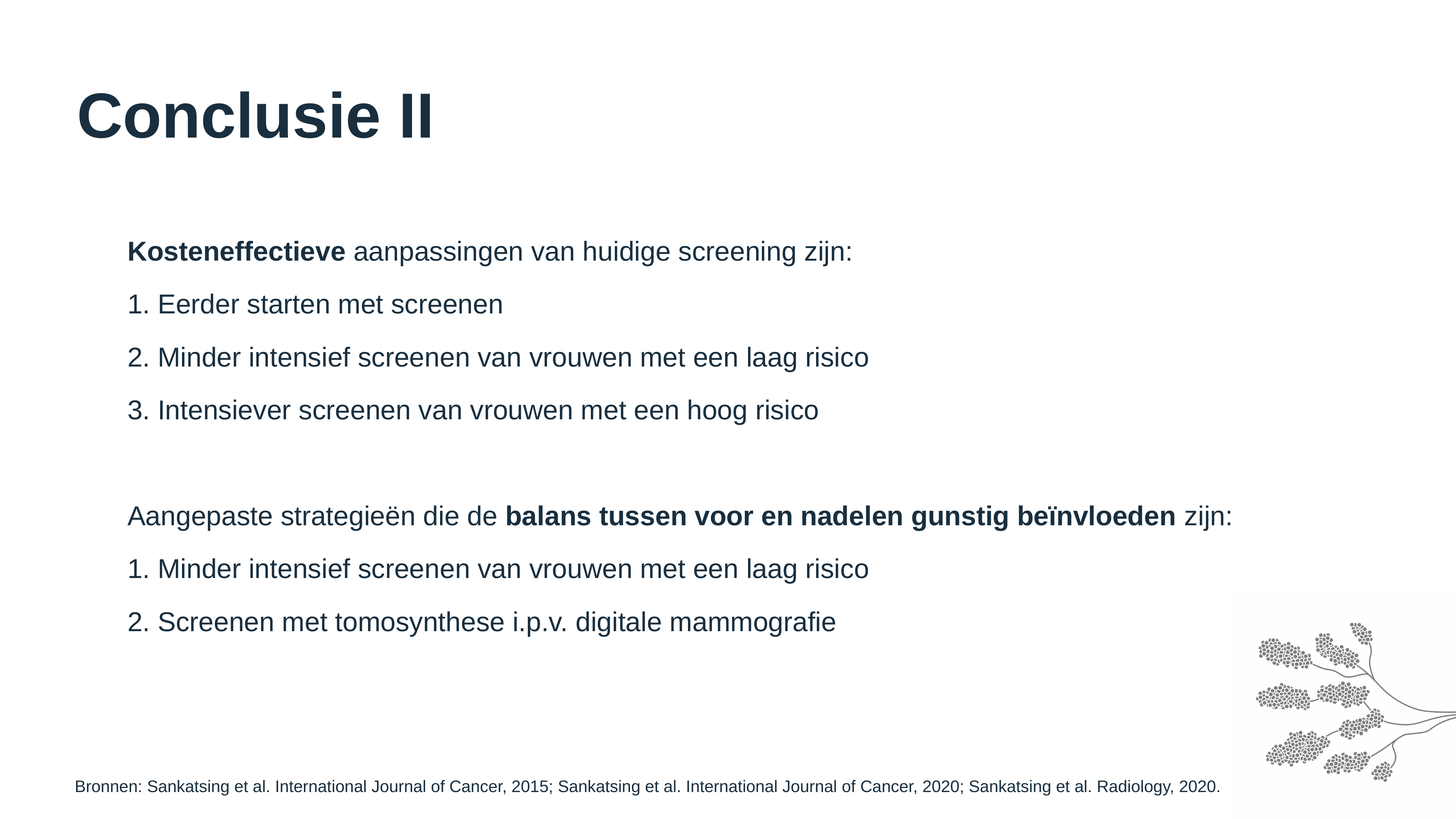

Conclusie II
Kosteneffectieve aanpassingen van huidige screening zijn:
1. Eerder starten met screenen
2. Minder intensief screenen van vrouwen met een laag risico
3. Intensiever screenen van vrouwen met een hoog risico

Aangepaste strategieën die de balans tussen voor en nadelen gunstig beïnvloeden zijn:
1. Minder intensief screenen van vrouwen met een laag risico
2. Screenen met tomosynthese i.p.v. digitale mammografie
Bronnen: Sankatsing et al. International Journal of Cancer, 2015; Sankatsing et al. International Journal of Cancer, 2020; Sankatsing et al. Radiology, 2020.